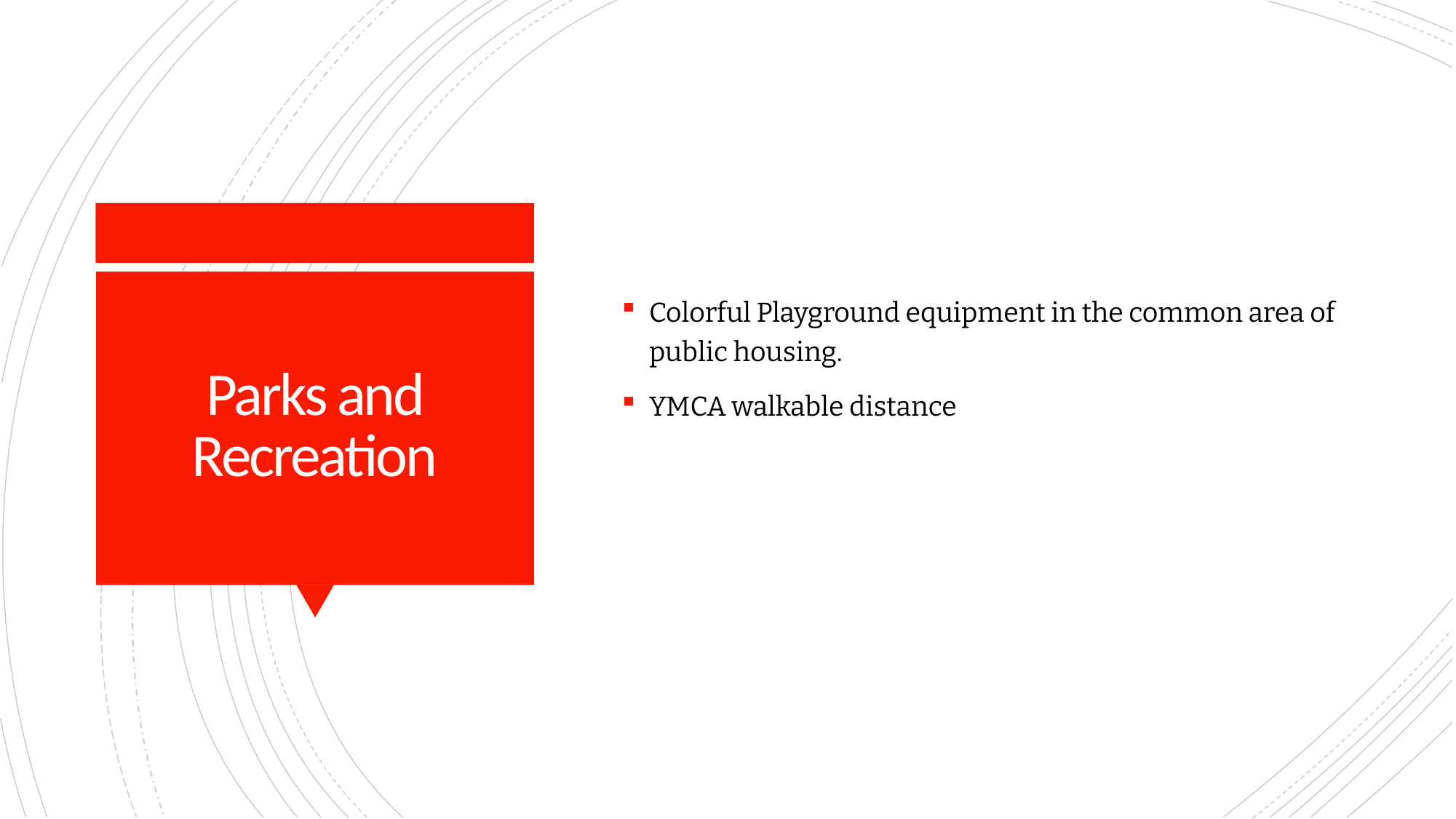

Colorful Playground equipment in the common area of public housing.
YMCA walkable distance

# Parks and Recreation